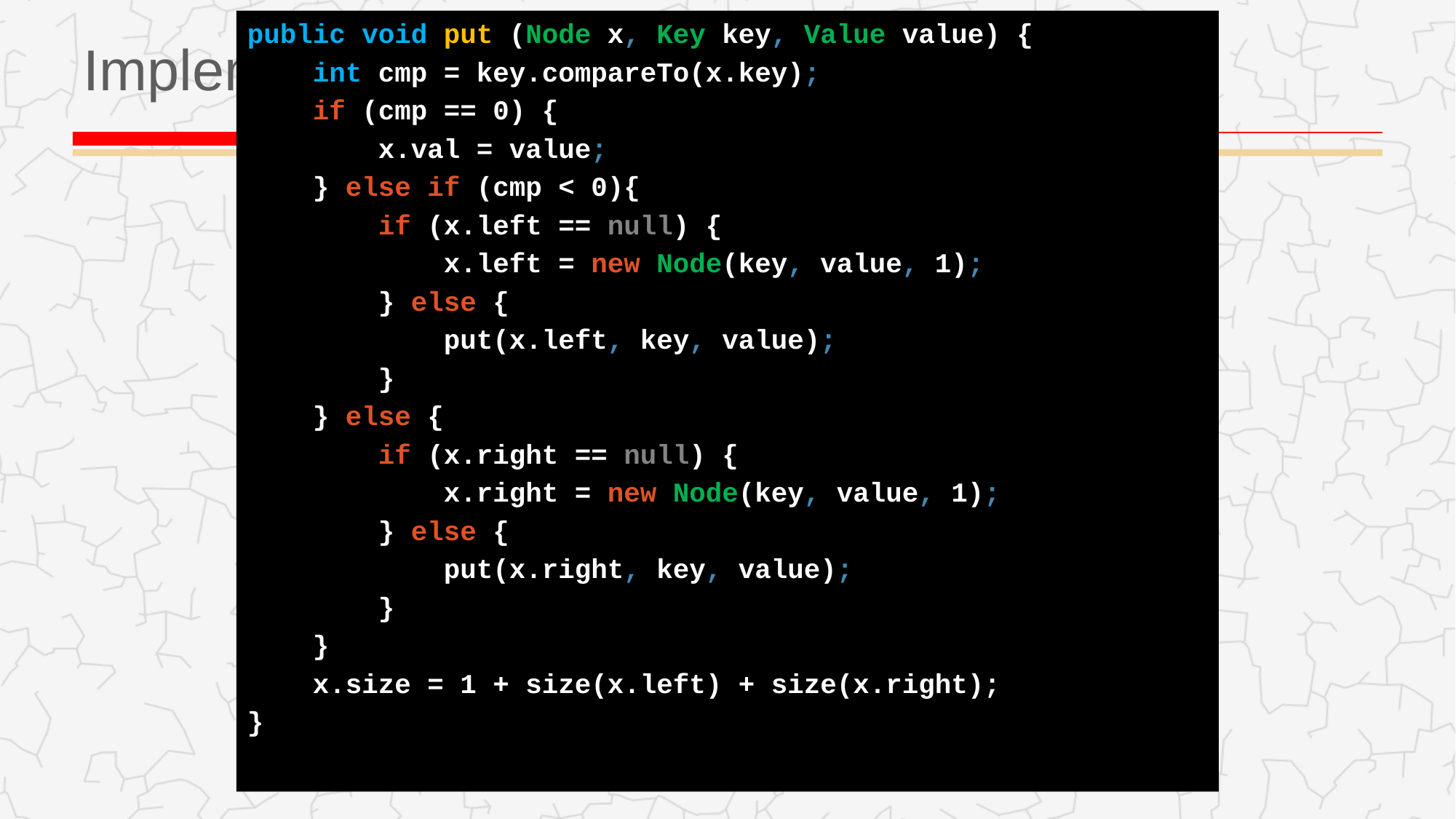

public void put (Node x, Key key, Value value) {
    int cmp = key.compareTo(x.key);
    if (cmp == 0) {
        x.val = value;
    } else if (cmp < 0){
        if (x.left == null) {
            x.left = new Node(key, value, 1);
        } else {
            put(x.left, key, value);
        }
    } else {
        if (x.right == null) {
            x.right = new Node(key, value, 1);
        } else {
            put(x.right, key, value);
        }
    }
    x.size = 1 + size(x.left) + size(x.right);
}

# Implementing put(key, value)